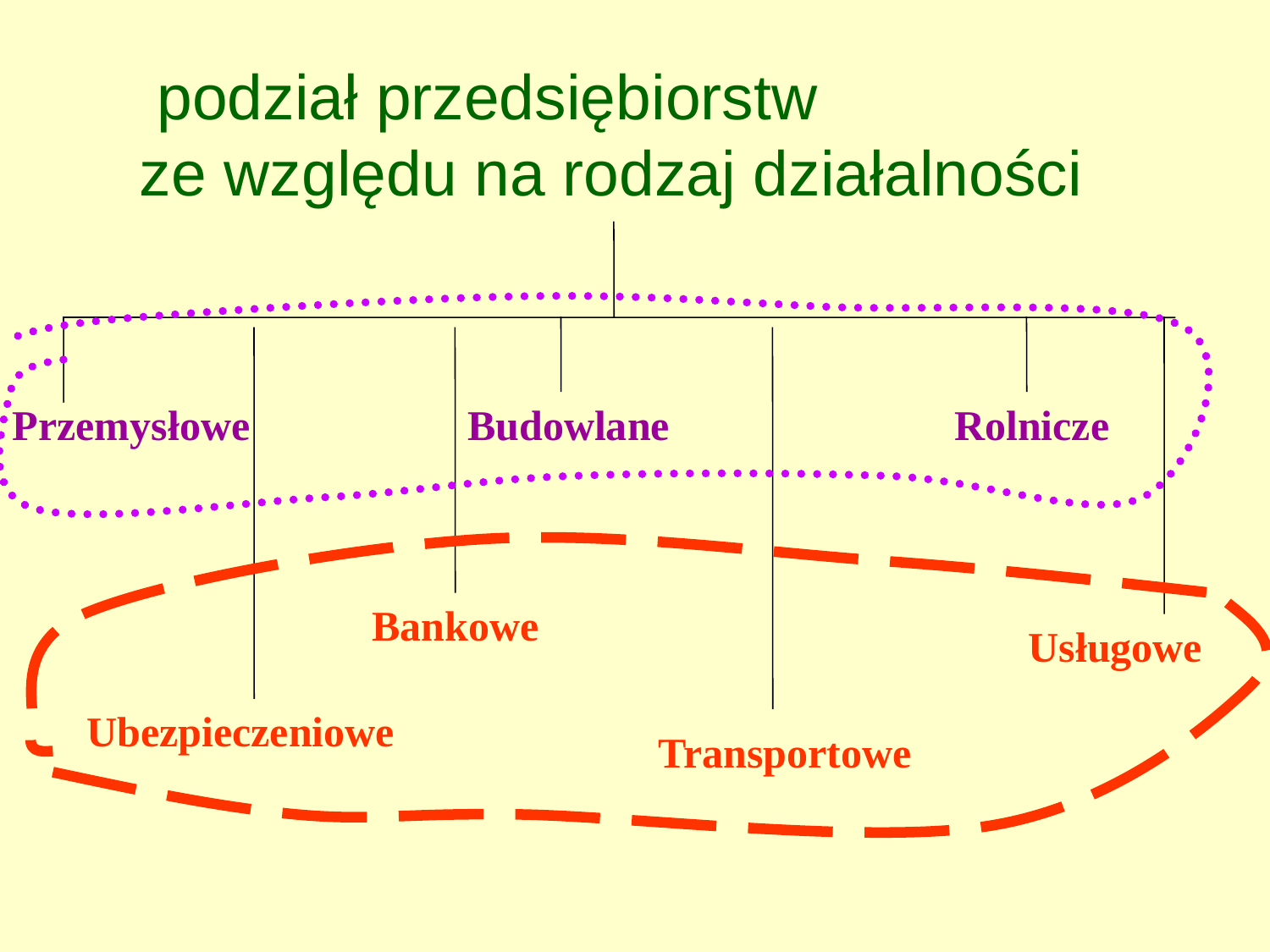

podział przedsiębiorstw
ze względu na rodzaj działalności

Przemysłowe
Budowlane
Rolnicze

Bankowe

Usługowe
Ubezpieczeniowe
Transportowe